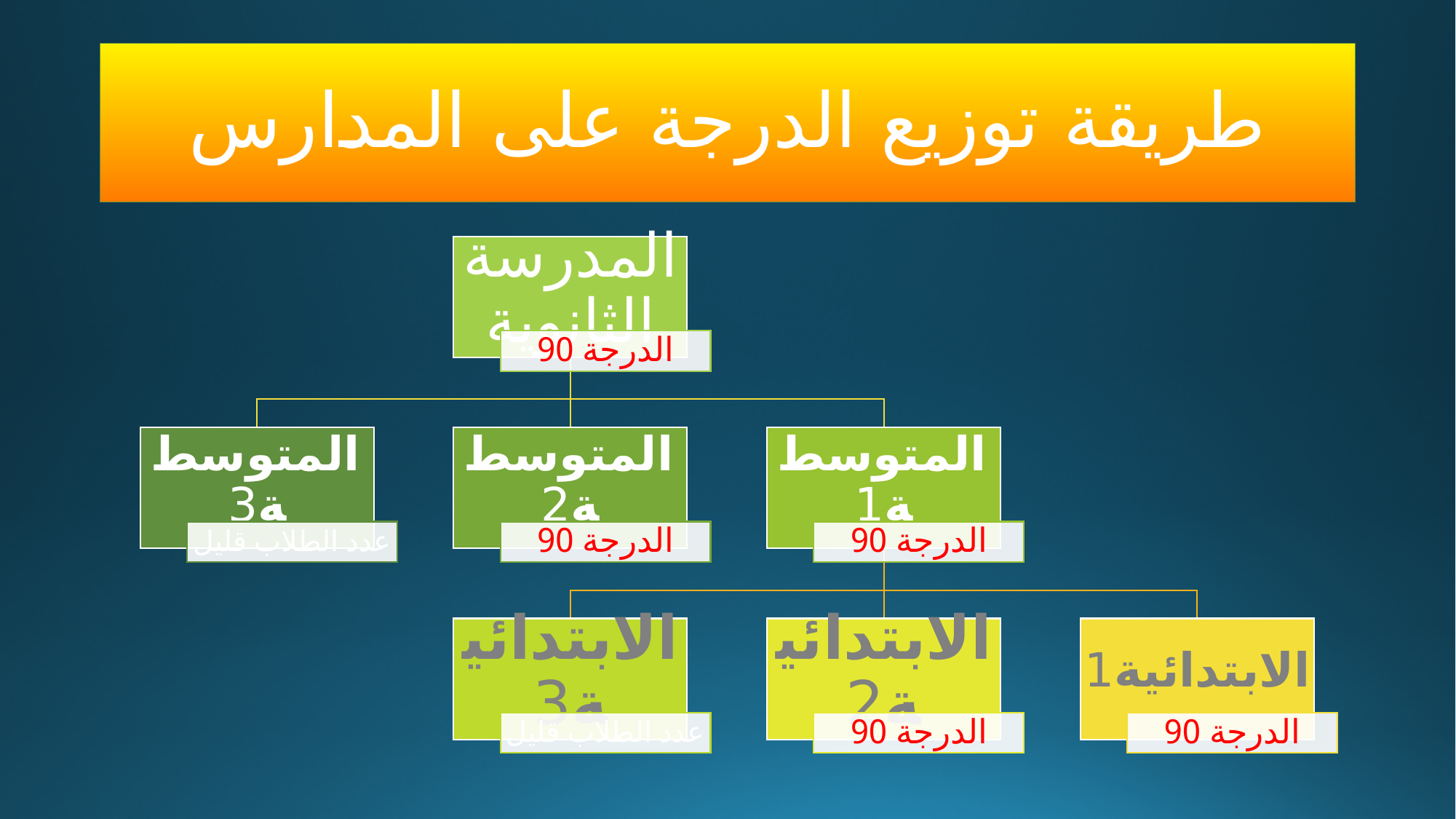

# طريقة توزيع الدرجة على المدارس
المدرسة الثانوية
الدرجة 90
المتوسطة3
عدد الطلاب قليل
المتوسطة2
الدرجة 90
المتوسطة1
الدرجة 90
الابتدائية3
عدد الطلاب قليل
الابتدائية2
الدرجة 90
الابتدائية1
الدرجة 90